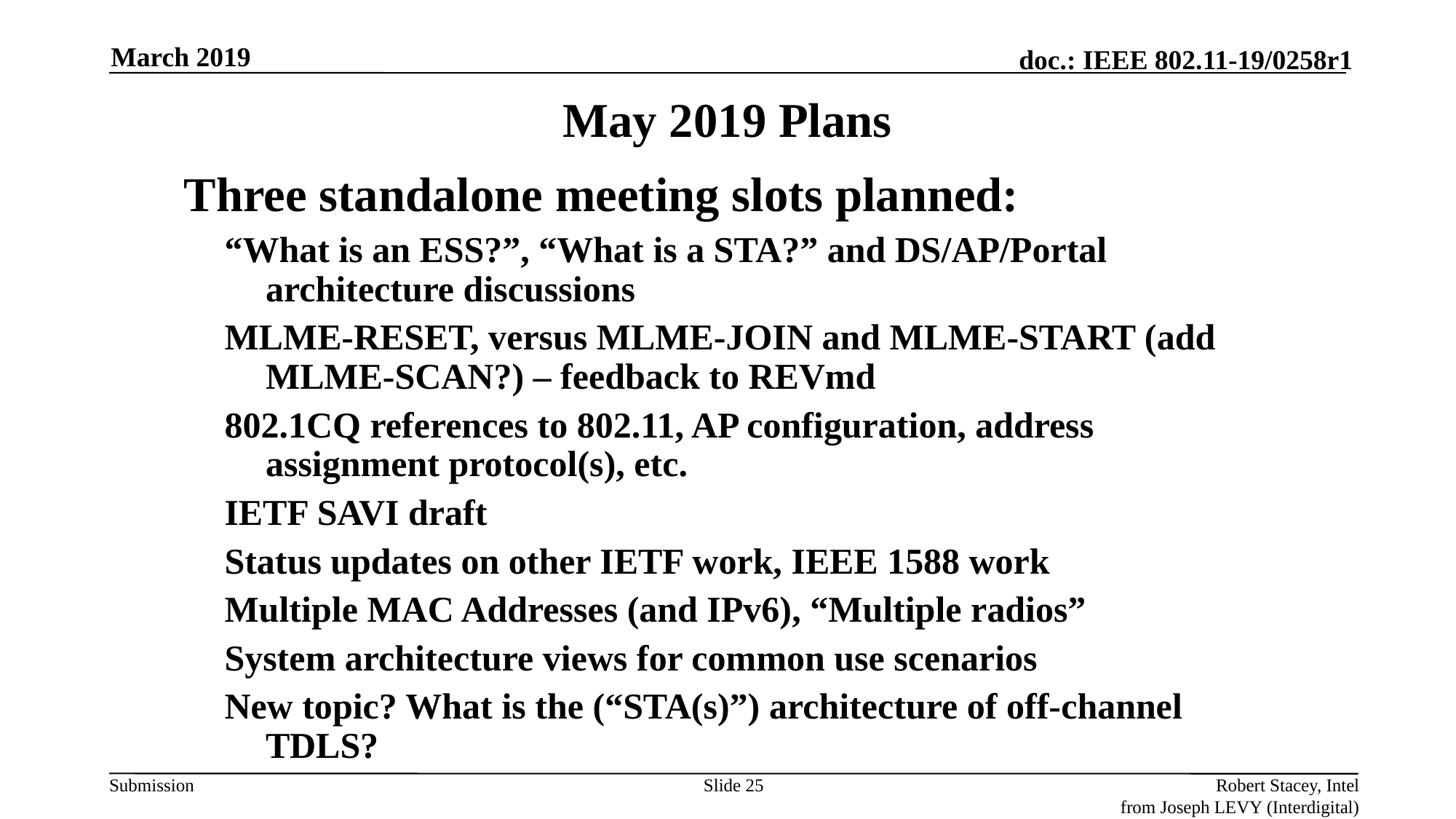

March 2019
# May 2019 Plans
Three standalone meeting slots planned:
“What is an ESS?”, “What is a STA?” and DS/AP/Portal architecture discussions
MLME-RESET, versus MLME-JOIN and MLME-START (add MLME-SCAN?) – feedback to REVmd
802.1CQ references to 802.11, AP configuration, address assignment protocol(s), etc.
IETF SAVI draft
Status updates on other IETF work, IEEE 1588 work
Multiple MAC Addresses (and IPv6), “Multiple radios”
System architecture views for common use scenarios
New topic? What is the (“STA(s)”) architecture of off-channel TDLS?

Slide 25
Robert Stacey, Intel
from Joseph LEVY (Interdigital)